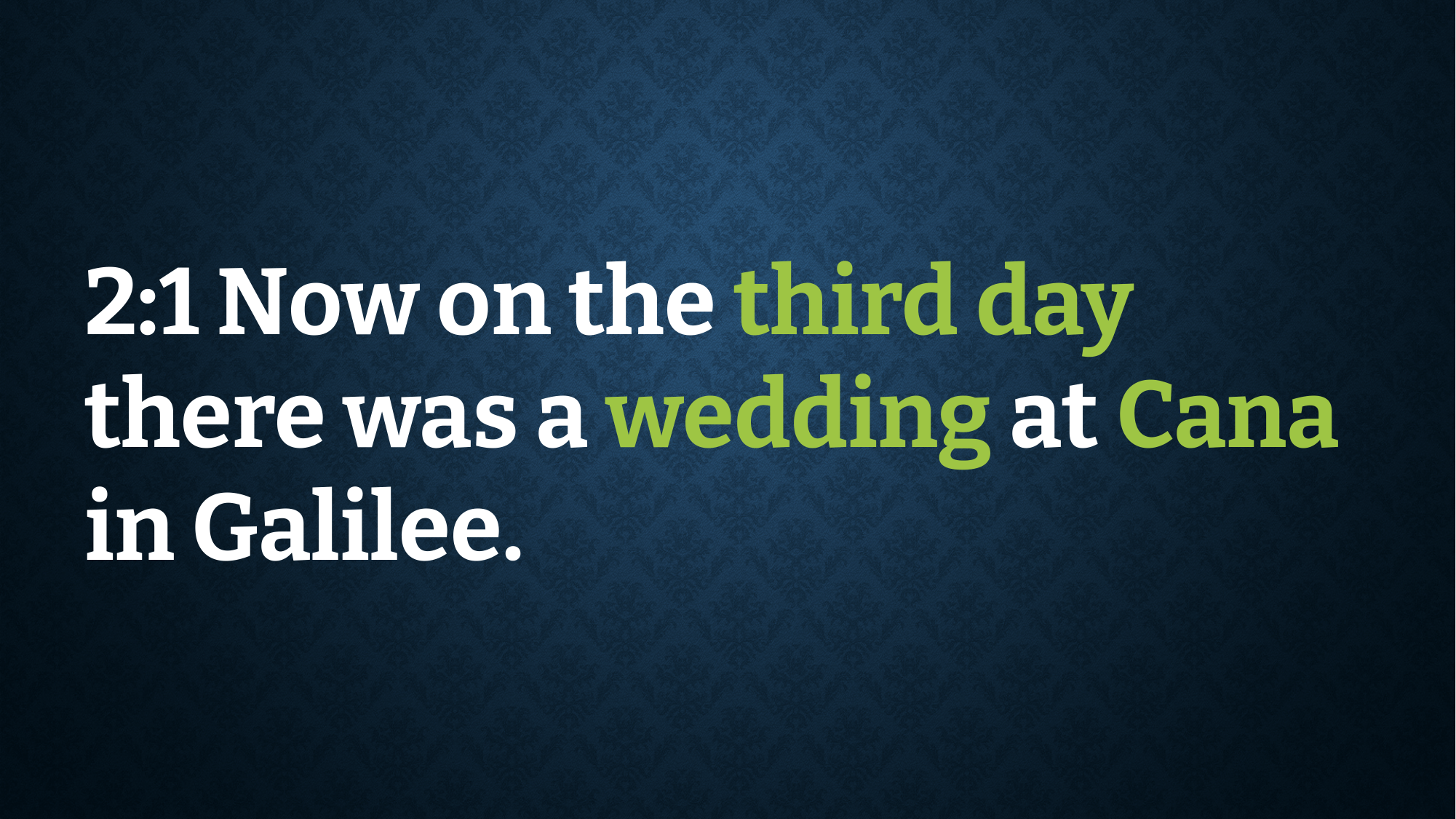

2:1 Now on the third day there was a wedding at Cana in Galilee.